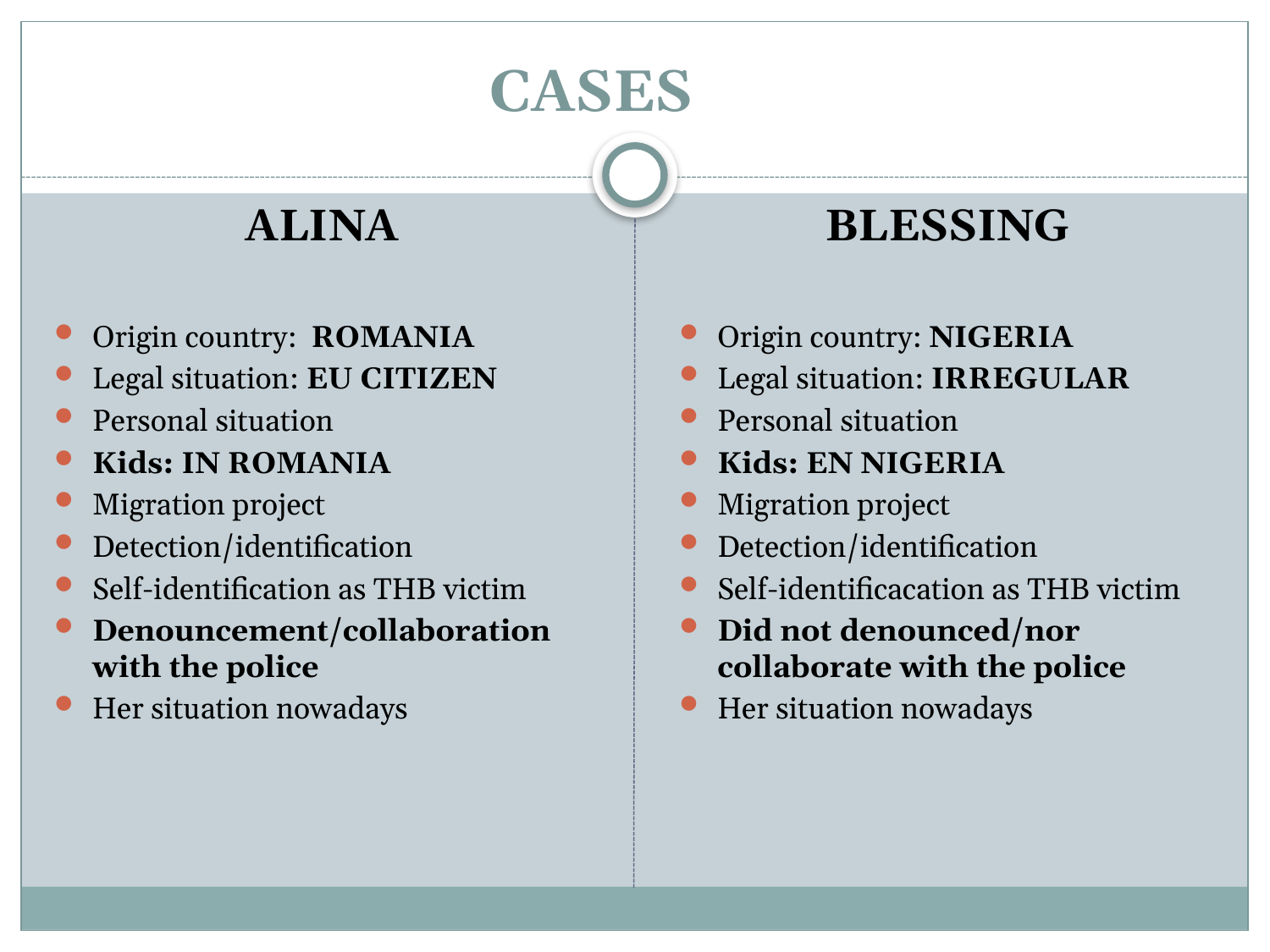

# CASES
ALINA

Origin country:  ROMANIA
Legal situation: EU CITIZEN
Personal situation
Kids: IN ROMANIA
Migration project
Detection/identification
Self-identification as THB victim
Denouncement/collaboration with the police
Her situation nowadays

BLESSING

Origin country: NIGERIA
Legal situation: IRREGULAR
Personal situation
Kids: EN NIGERIA
Migration project
Detection/identification
Self-identificacation as THB victim
Did not denounced/nor collaborate with the police
Her situation nowadays